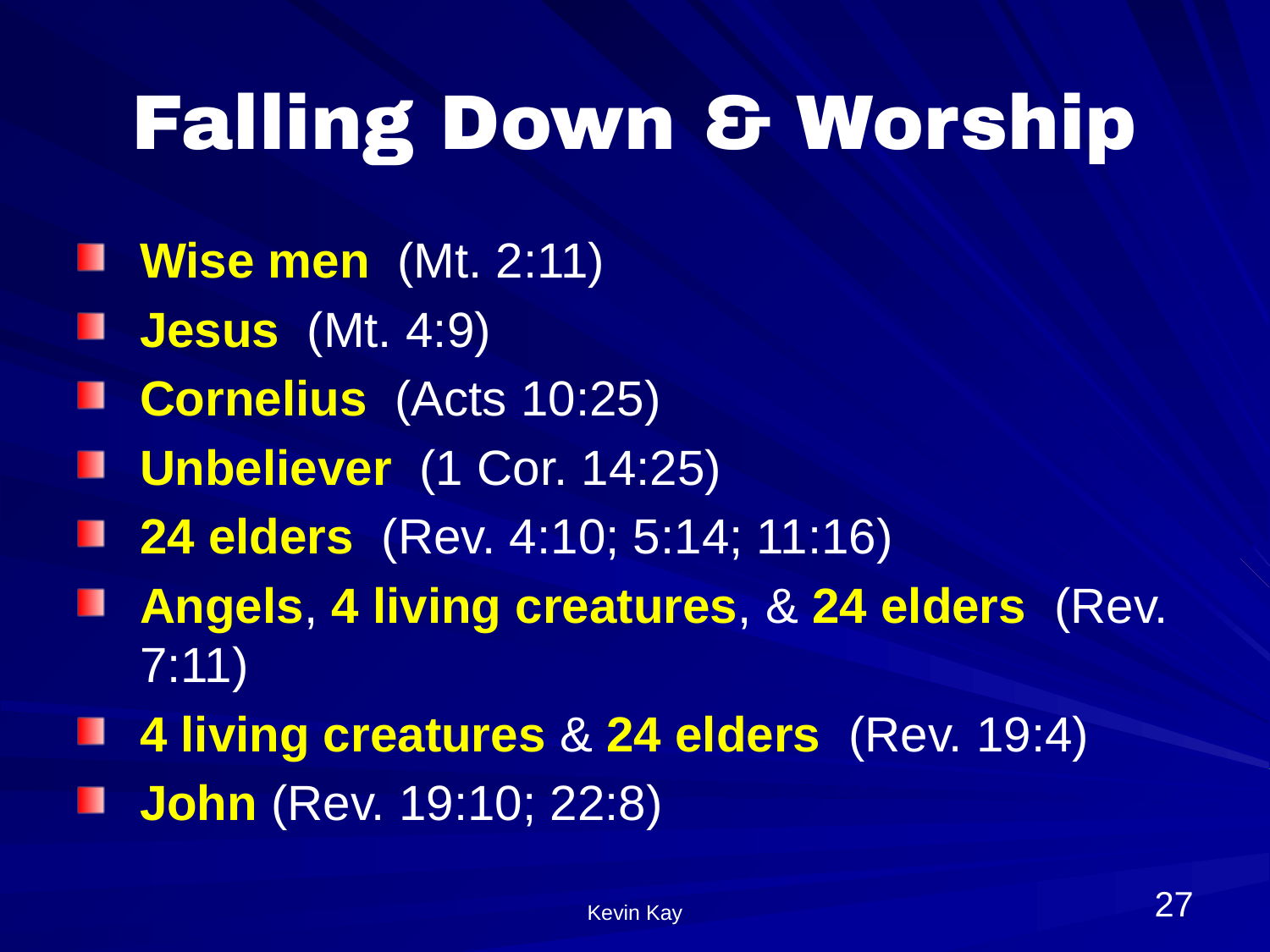

# Falling Down & Worship
Wise men  (Mt. 2:11)
Jesus  (Mt. 4:9)
Cornelius  (Acts 10:25)
Unbeliever  (1 Cor. 14:25)
24 elders  (Rev. 4:10; 5:14; 11:16)
Angels, 4 living creatures, & 24 elders  (Rev. 7:11)
4 living creatures & 24 elders  (Rev. 19:4)
John (Rev. 19:10; 22:8)

27
Kevin Kay